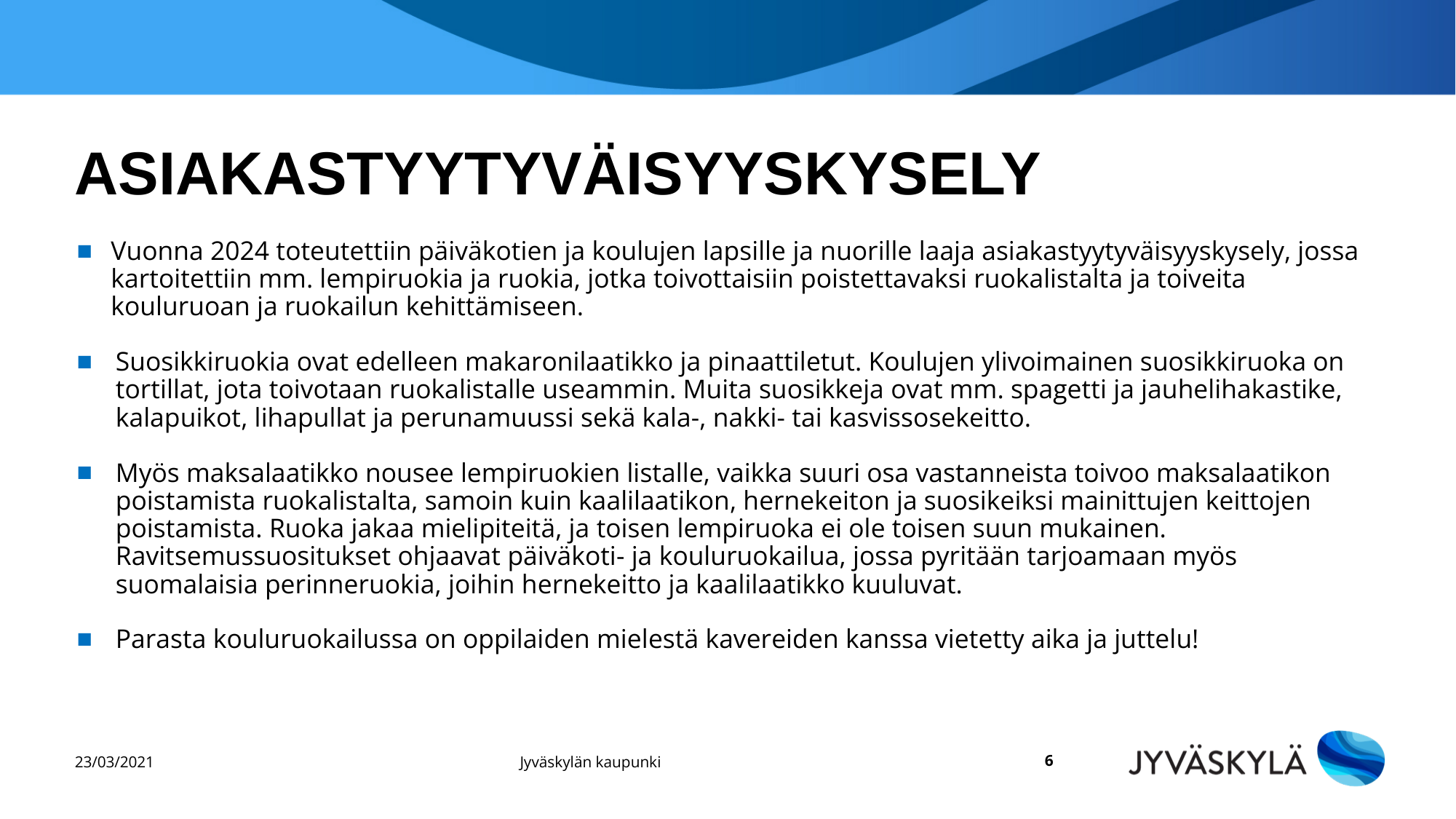

# Asiakastyytyväisyyskysely
Vuonna 2024 toteutettiin päiväkotien ja koulujen lapsille ja nuorille laaja asiakastyytyväisyyskysely, jossa kartoitettiin mm. lempiruokia ja ruokia, jotka toivottaisiin poistettavaksi ruokalistalta ja toiveita kouluruoan ja ruokailun kehittämiseen.
Suosikkiruokia ovat edelleen makaronilaatikko ja pinaattiletut. Koulujen ylivoimainen suosikkiruoka on tortillat, jota toivotaan ruokalistalle useammin. Muita suosikkeja ovat mm. spagetti ja jauhelihakastike, kalapuikot, lihapullat ja perunamuussi sekä kala-, nakki- tai kasvissosekeitto.
Myös maksalaatikko nousee lempiruokien listalle, vaikka suuri osa vastanneista toivoo maksalaatikon poistamista ruokalistalta, samoin kuin kaalilaatikon, hernekeiton ja suosikeiksi mainittujen keittojen poistamista. Ruoka jakaa mielipiteitä, ja toisen lempiruoka ei ole toisen suun mukainen. Ravitsemussuositukset ohjaavat päiväkoti- ja kouluruokailua, jossa pyritään tarjoamaan myös suomalaisia perinneruokia, joihin hernekeitto ja kaalilaatikko kuuluvat.
Parasta kouluruokailussa on oppilaiden mielestä kavereiden kanssa vietetty aika ja juttelu!

23/03/2021
Jyväskylän kaupunki
6